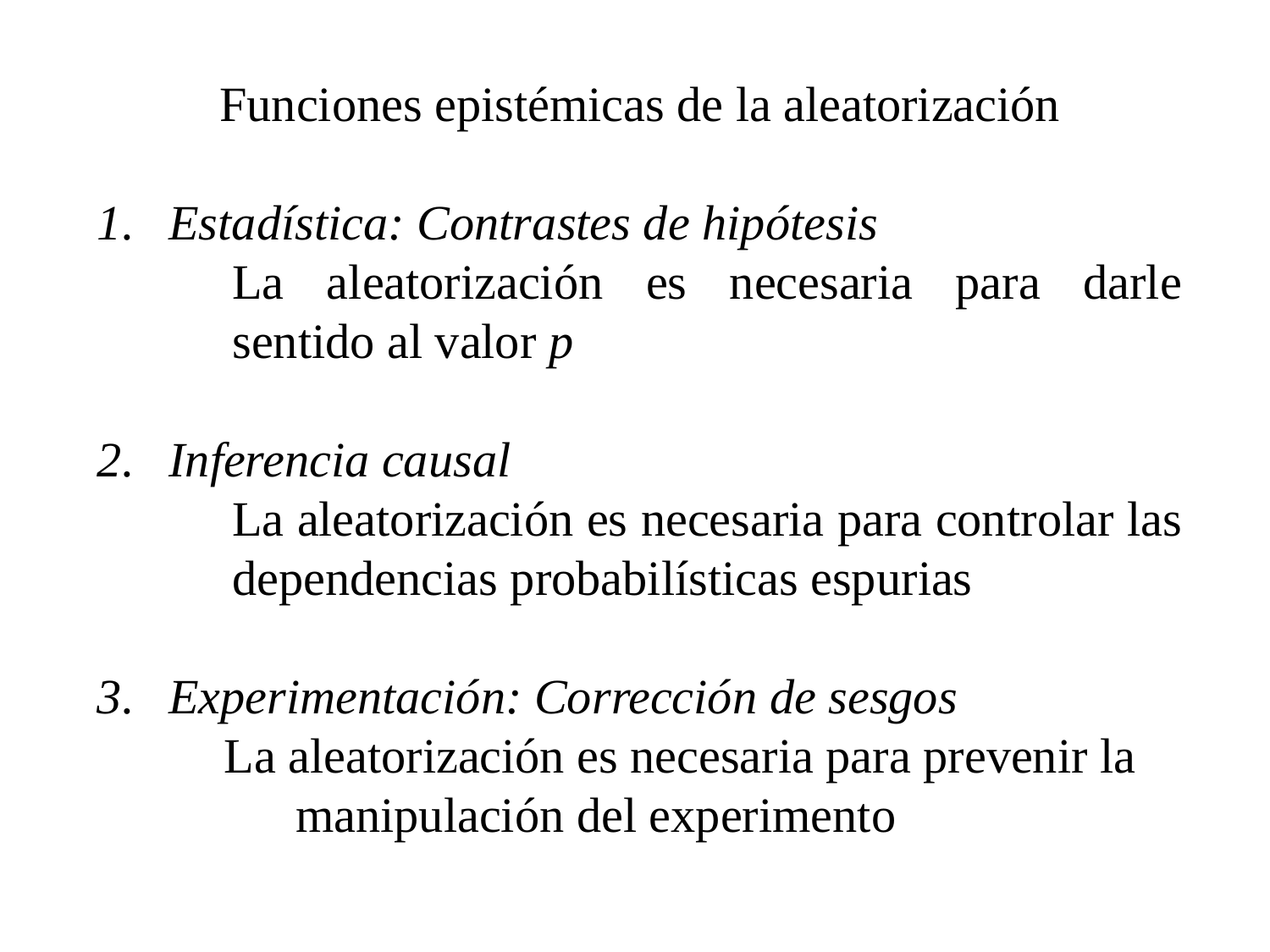

Funciones epistémicas de la aleatorización

Estadística: Contrastes de hipótesis
	La aleatorización es necesaria para darle sentido al valor p

Inferencia causal
	La aleatorización es necesaria para controlar las dependencias probabilísticas espurias

Experimentación: Corrección de sesgos
La aleatorización es necesaria para prevenir la manipulación del experimento